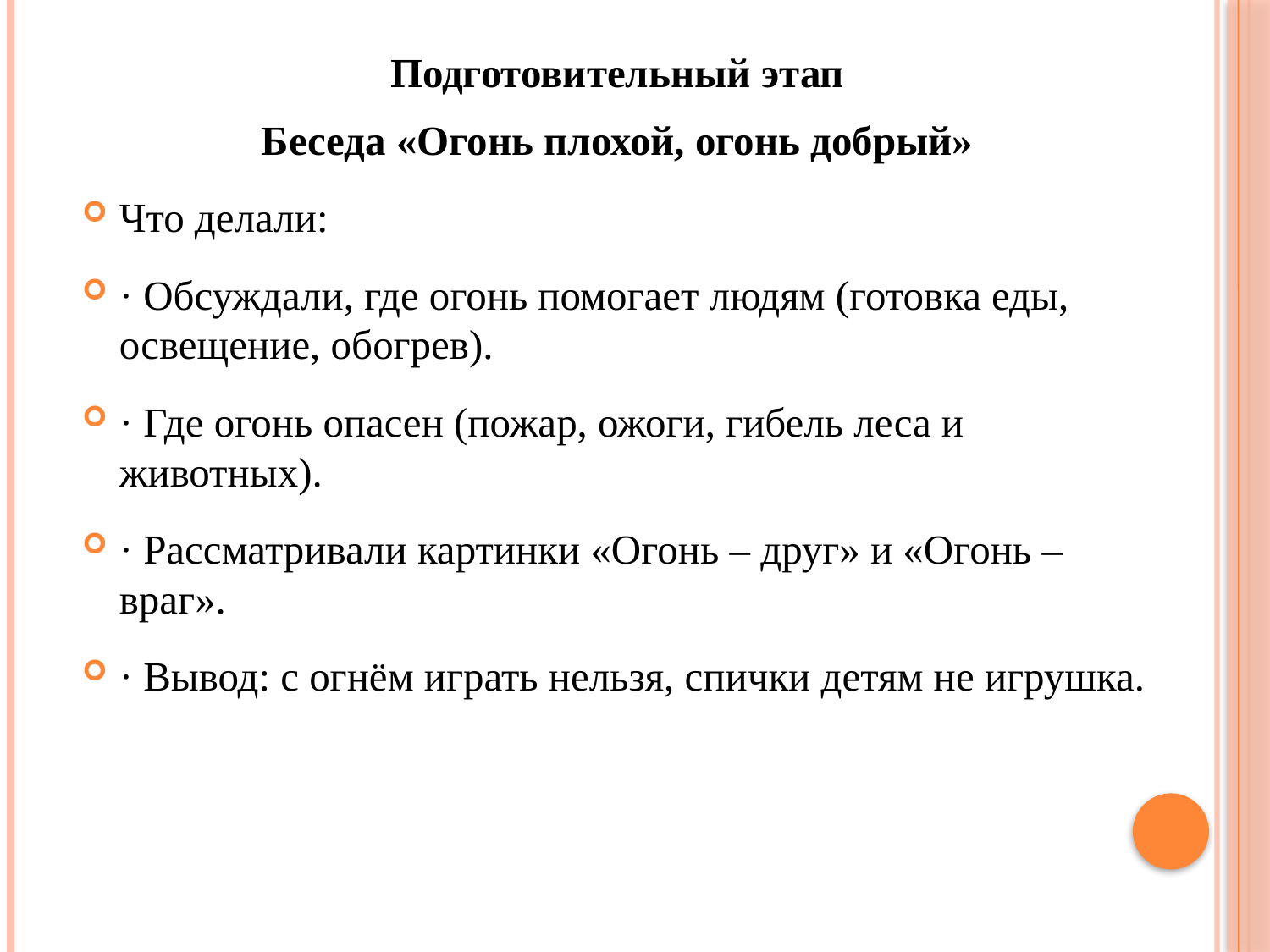

Подготовительный этап
Беседа «Огонь плохой, огонь добрый»
Что делали:
· Обсуждали, где огонь помогает людям (готовка еды, освещение, обогрев).
· Где огонь опасен (пожар, ожоги, гибель леса и животных).
· Рассматривали картинки «Огонь – друг» и «Огонь – враг».
· Вывод: с огнём играть нельзя, спички детям не игрушка.